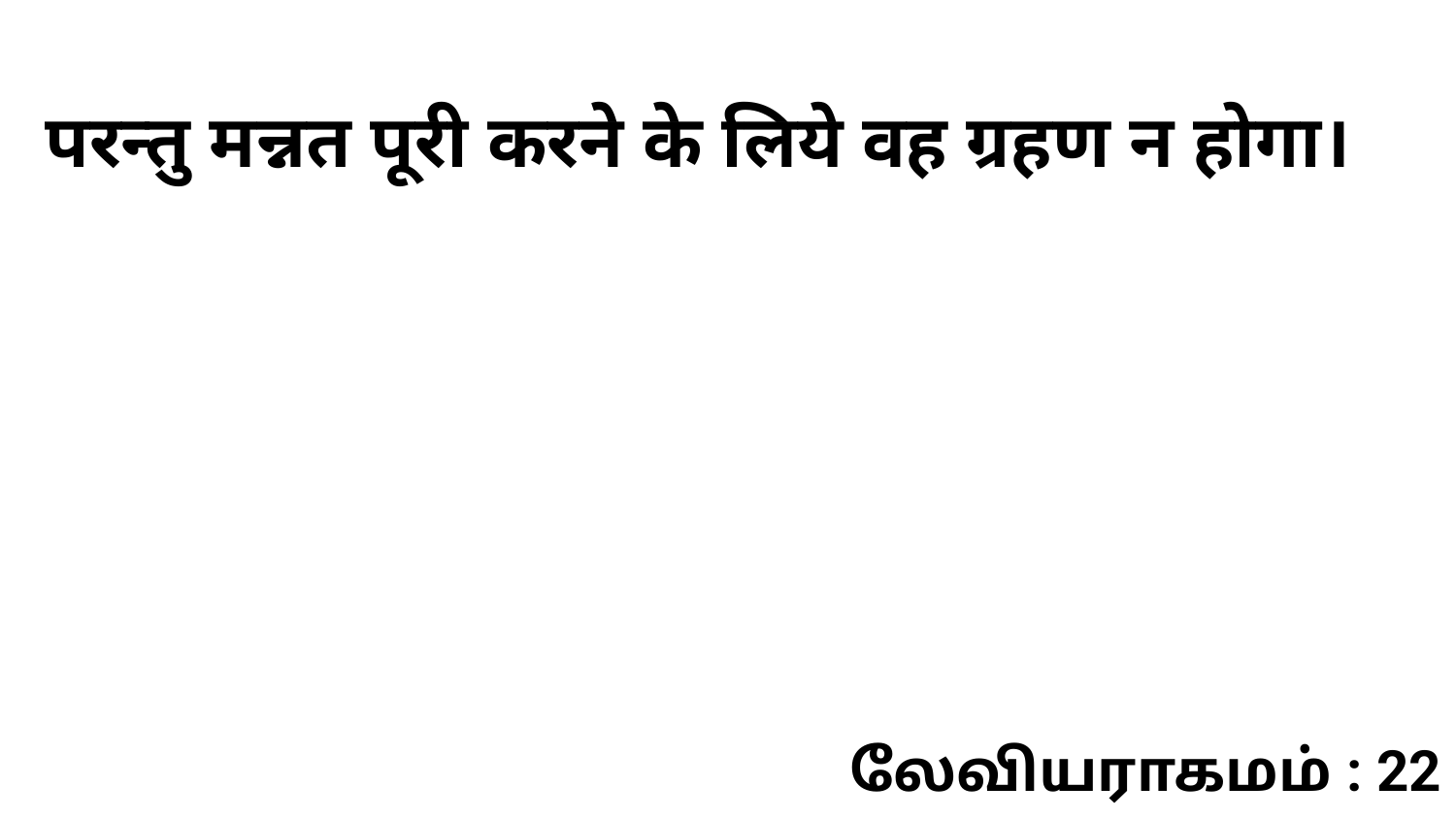

परन्तु मन्नत पूरी करने के लिये वह ग्रहण न होगा।
லேவியராகமம் : 22